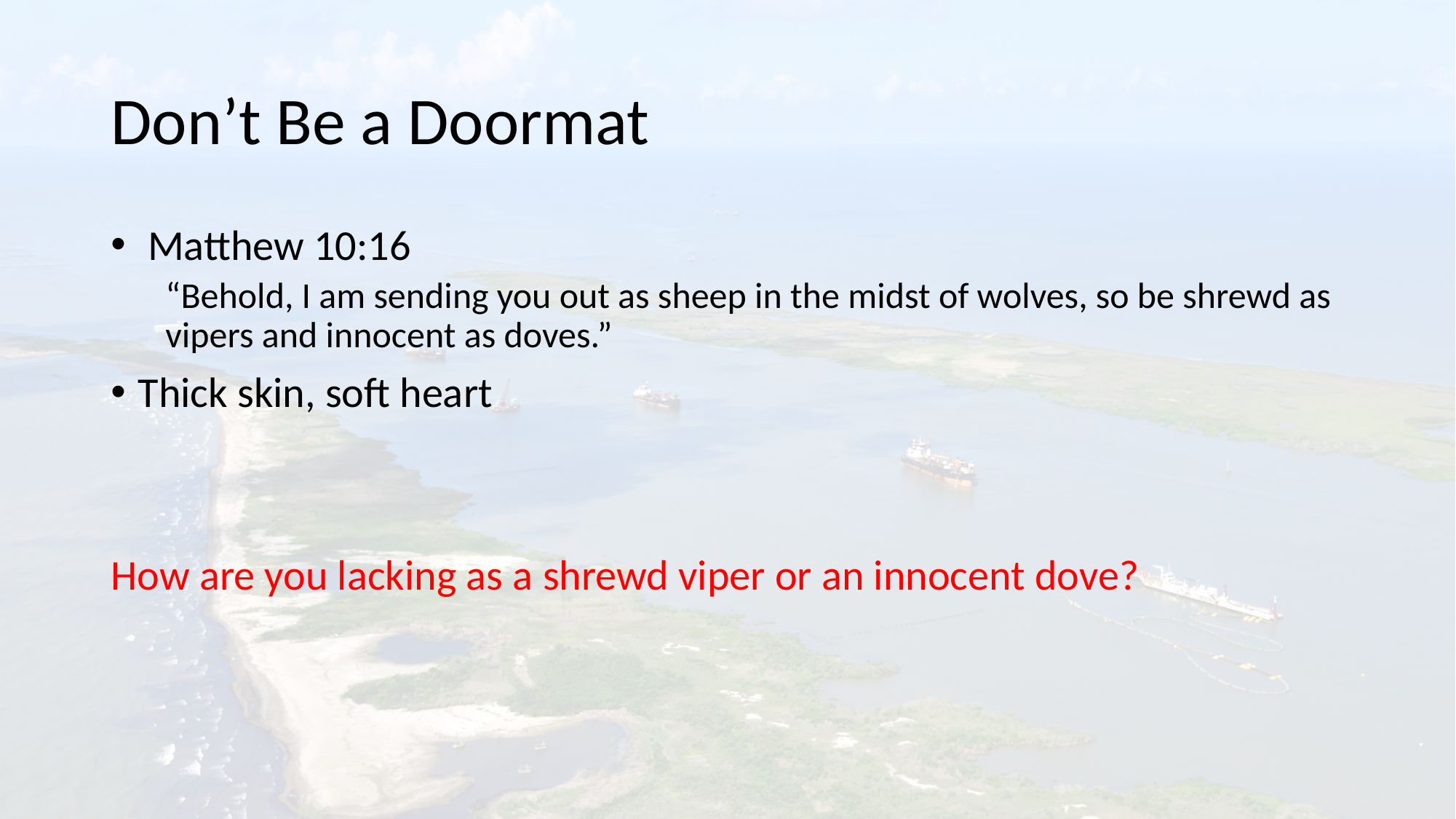

# Don’t Be a Doormat
 Matthew 10:16
“Behold, I am sending you out as sheep in the midst of wolves, so be shrewd as vipers and innocent as doves.”
Thick skin, soft heart

How are you lacking as a shrewd viper or an innocent dove?